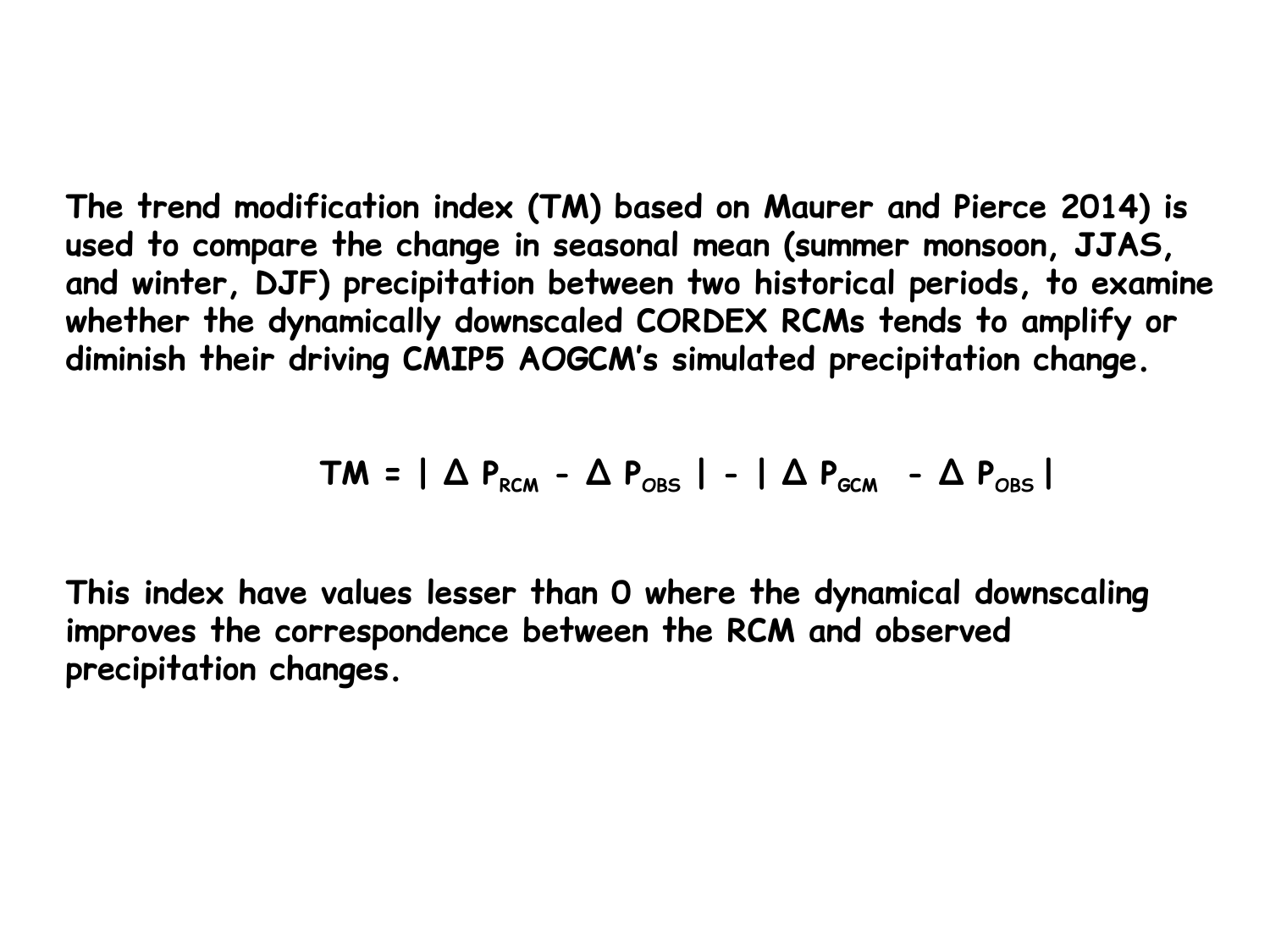

The trend modification index (TM) based on Maurer and Pierce 2014) is used to compare the change in seasonal mean (summer monsoon, JJAS, and winter, DJF) precipitation between two historical periods, to examine whether the dynamically downscaled CORDEX RCMs tends to amplify or diminish their driving CMIP5 AOGCM’s simulated precipitation change.

		TM = | Δ PRCM - Δ POBS | - | Δ PGCM  - Δ POBS |

This index have values lesser than 0 where the dynamical downscaling improves the correspondence between the RCM and observed precipitation changes.